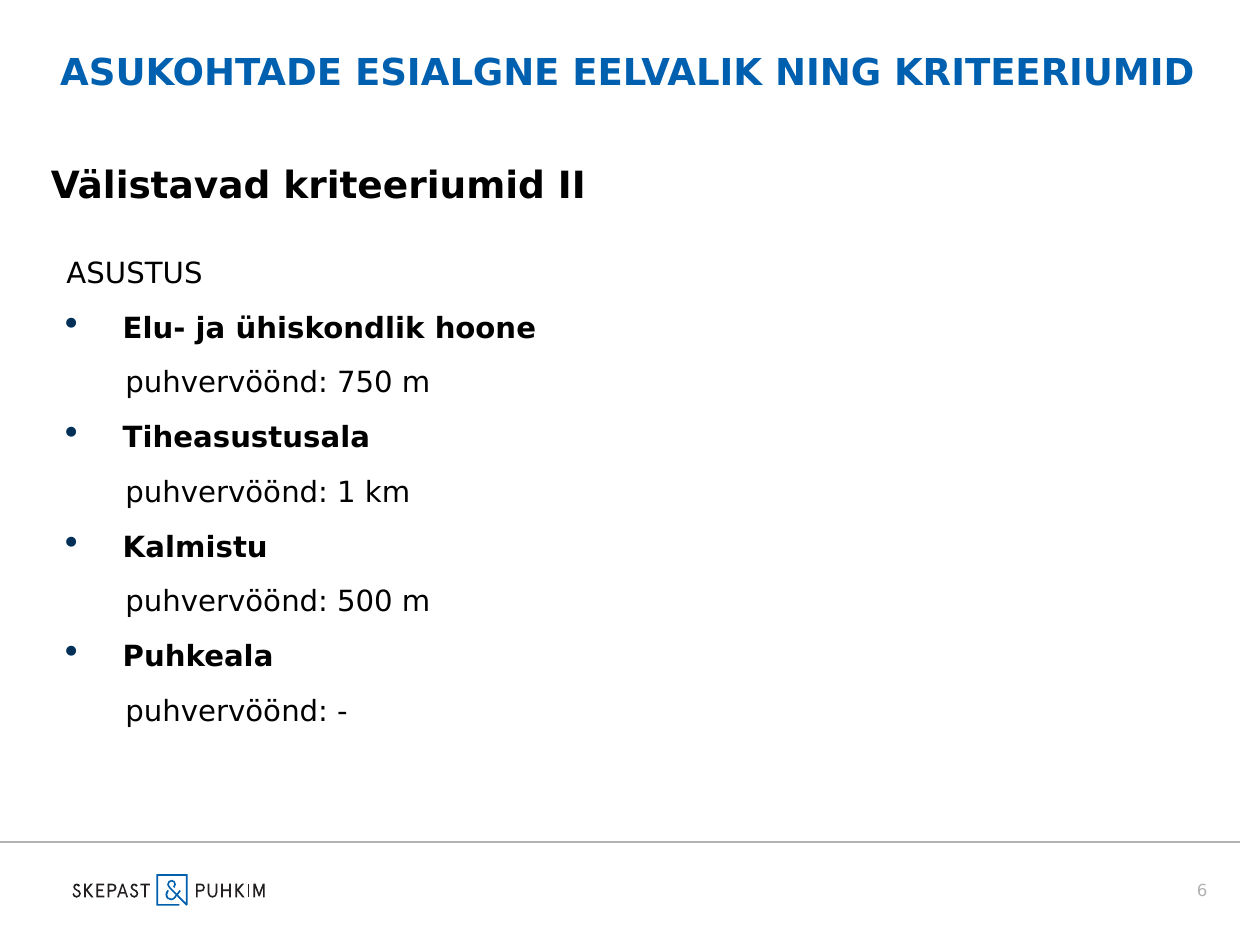

# Asukohtade esialgne eelvalik ning kriteeriumid
Välistavad kriteeriumid II
ASUSTUS
Elu- ja ühiskondlik hoone
puhvervöönd: 750 m
Tiheasustusala
puhvervöönd: 1 km
Kalmistu
puhvervöönd: 500 m
Puhkeala
puhvervöönd: -

6